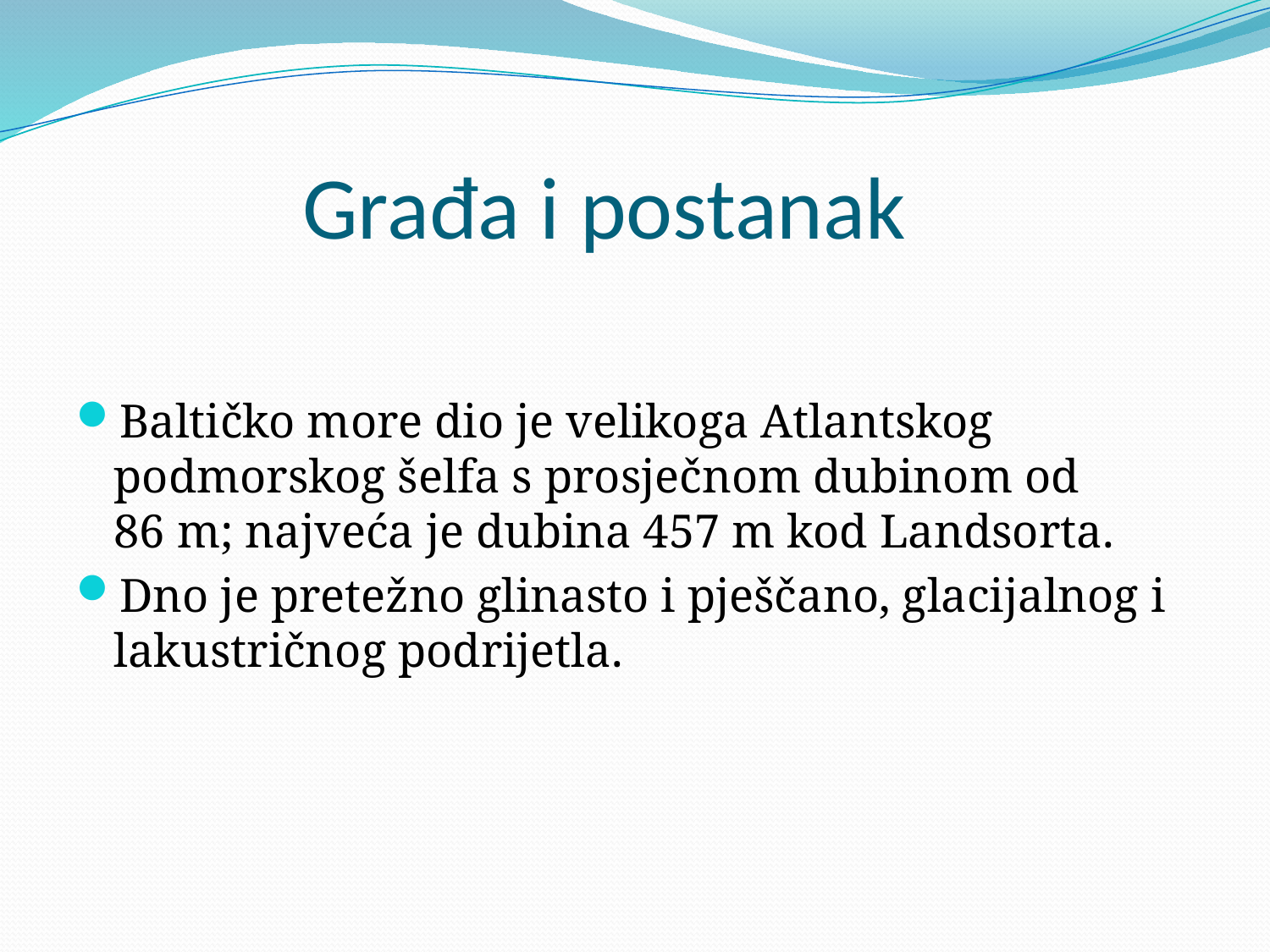

# Građa i postanak
Baltičko more dio je velikoga Atlantskog podmorskog šelfa s prosječnom dubinom od 86 m; najveća je dubina 457 m kod Landsorta.
Dno je pretežno glinasto i pješčano, glacijalnog i lakustričnog podrijetla.